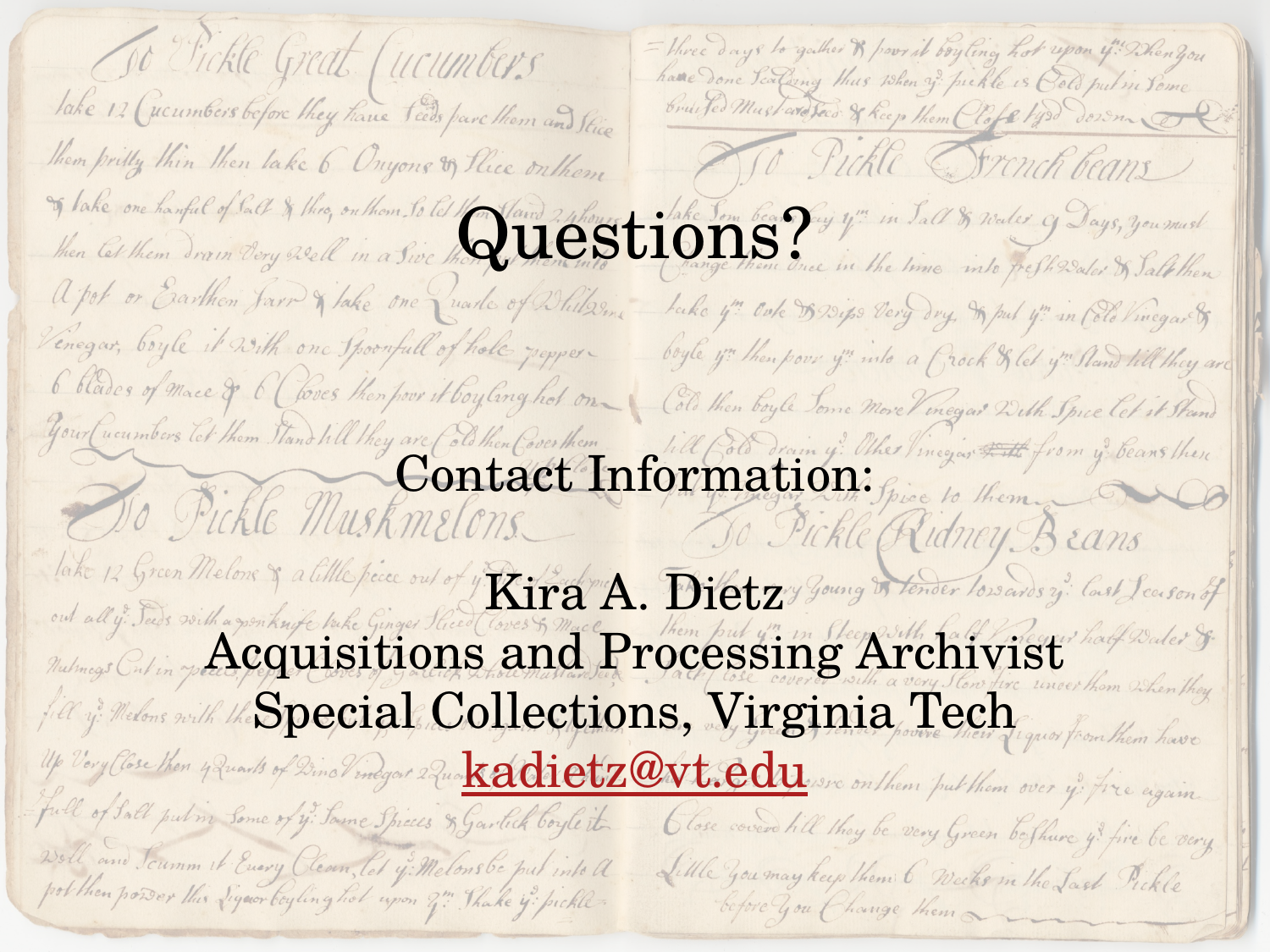

Questions?

Contact Information:

Kira A. Dietz
Acquisitions and Processing Archivist
Special Collections, Virginia Tech
kadietz@vt.edu